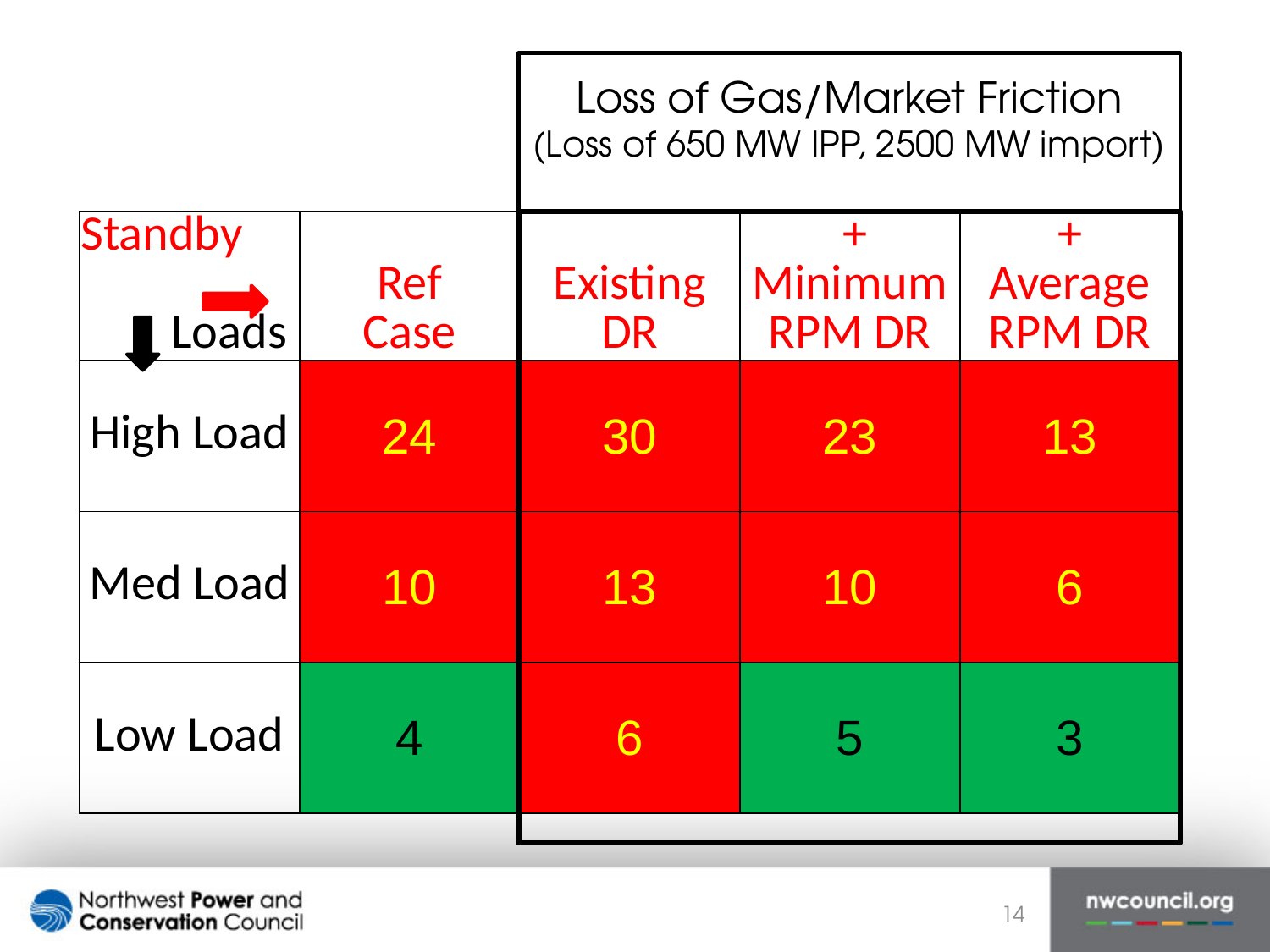

# Loss of Gas/Market Friction (Loss of 650 MW IPP, 2500 MW import)

| Standby Loads | Ref Case | Existing DR | + Minimum RPM DR | + Average RPM DR |
| --- | --- | --- | --- | --- |
| High Load | 24 | 30 | 23 | 13 |
| Med Load | 10 | 13 | 10 | 6 |
| Low Load | 4 | 6 | 5 | 3 |

14